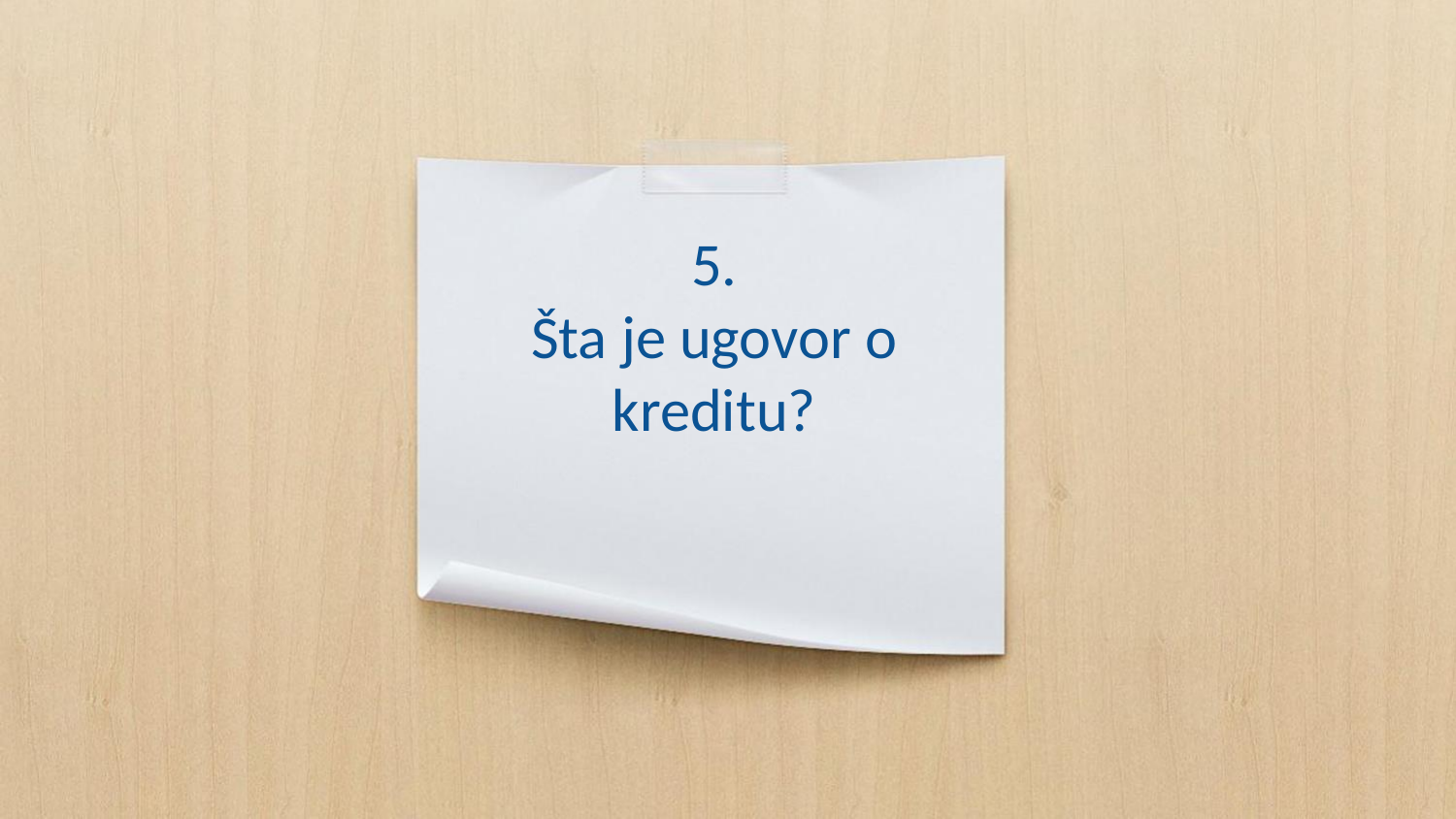

# 5. Šta je ugovor o kreditu?